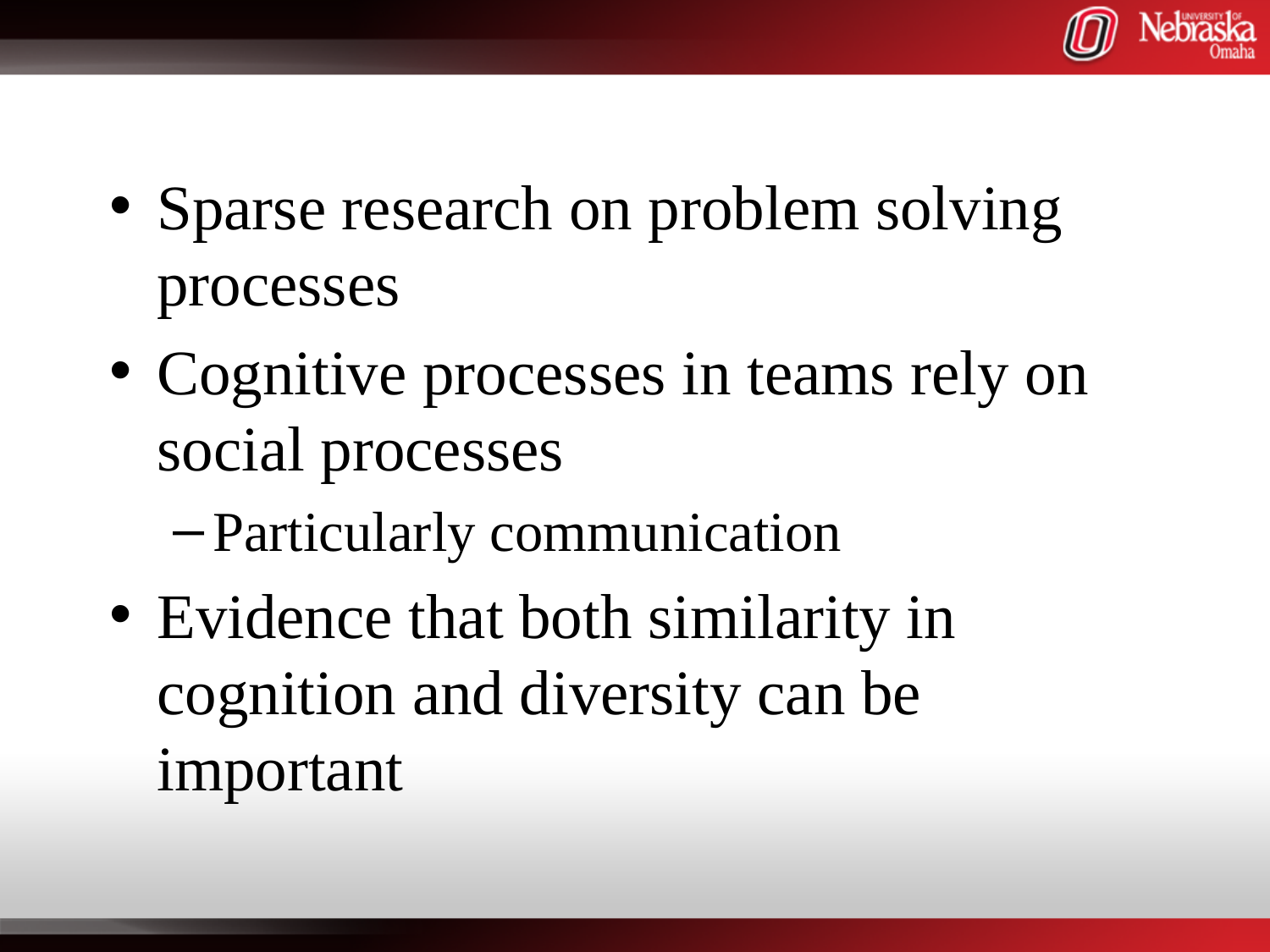

#
Sparse research on problem solving processes
Cognitive processes in teams rely on social processes
Particularly communication
Evidence that both similarity in cognition and diversity can be important